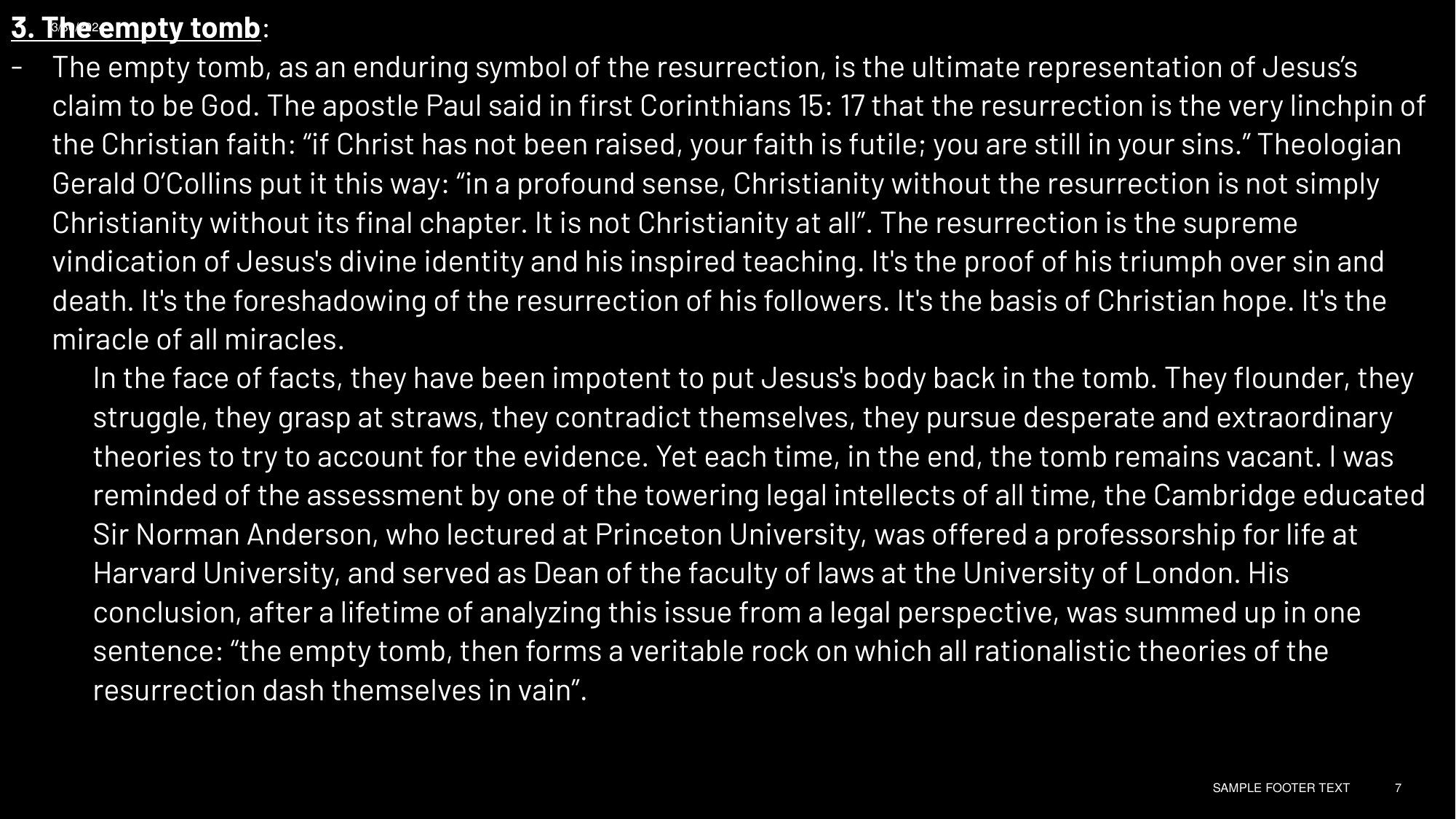

3. The empty tomb:
The empty tomb, as an enduring symbol of the resurrection, is the ultimate representation of Jesus’s claim to be God. The apostle Paul said in first Corinthians 15: 17 that the resurrection is the very linchpin of the Christian faith: “if Christ has not been raised, your faith is futile; you are still in your sins.” Theologian Gerald O’Collins put it this way: “in a profound sense, Christianity without the resurrection is not simply Christianity without its final chapter. It is not Christianity at all”. The resurrection is the supreme vindication of Jesus's divine identity and his inspired teaching. It's the proof of his triumph over sin and death. It's the foreshadowing of the resurrection of his followers. It's the basis of Christian hope. It's the miracle of all miracles.
In the face of facts, they have been impotent to put Jesus's body back in the tomb. They flounder, they struggle, they grasp at straws, they contradict themselves, they pursue desperate and extraordinary theories to try to account for the evidence. Yet each time, in the end, the tomb remains vacant. I was reminded of the assessment by one of the towering legal intellects of all time, the Cambridge educated Sir Norman Anderson, who lectured at Princeton University, was offered a professorship for life at Harvard University, and served as Dean of the faculty of laws at the University of London. His conclusion, after a lifetime of analyzing this issue from a legal perspective, was summed up in one sentence: “the empty tomb, then forms a veritable rock on which all rationalistic theories of the resurrection dash themselves in vain”.
3/30/2024
Sample Footer Text
7